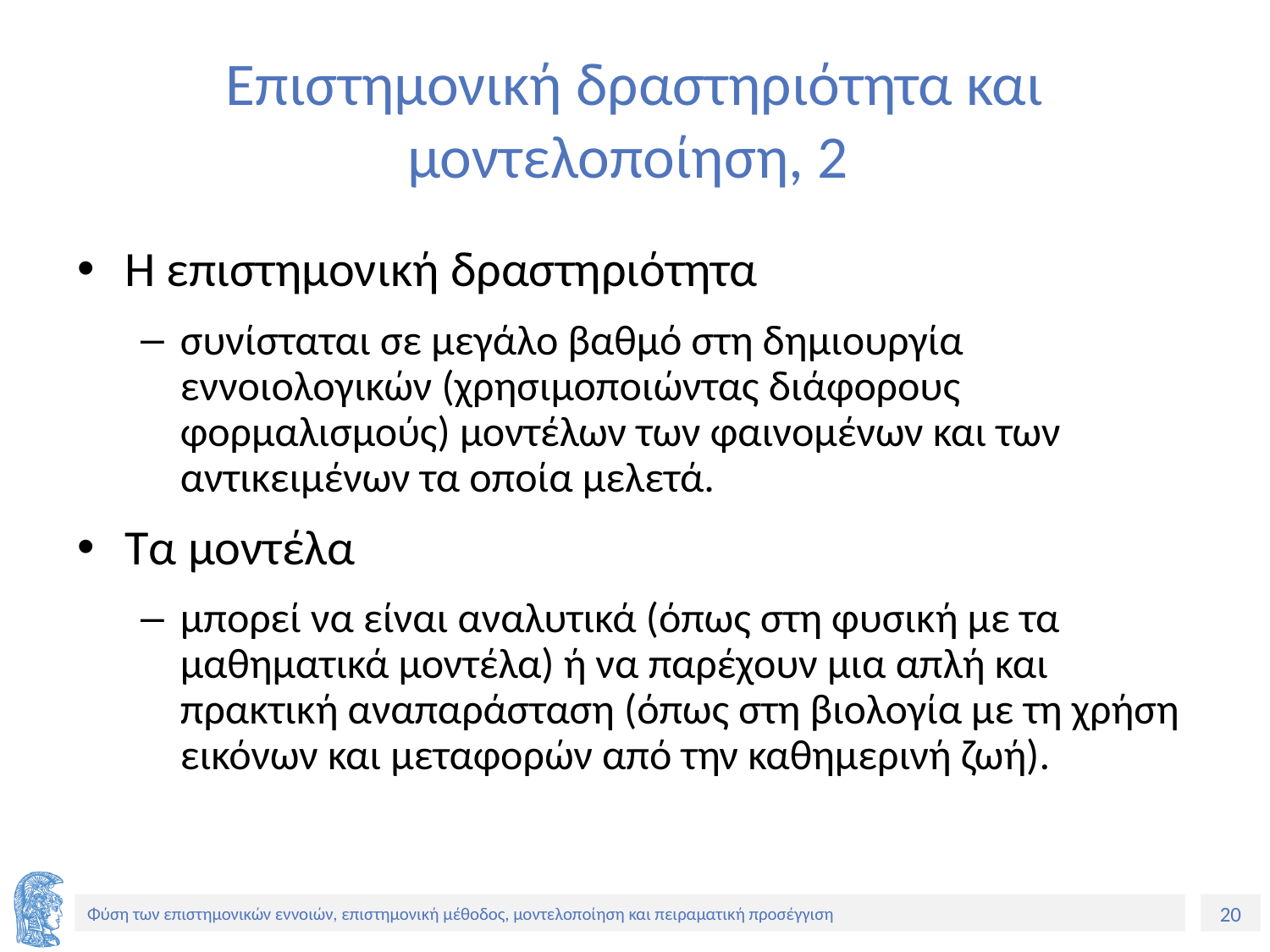

# Επιστημονική δραστηριότητα και μοντελοποίηση, 2
Η επιστημονική δραστηριότητα
συνίσταται σε μεγάλο βαθμό στη δημιουργία εννοιολογικών (χρησιμοποιώντας διάφορους φορμαλισμούς) μοντέλων των φαινομένων και των αντικειμένων τα οποία μελετά.
Τα μοντέλα
μπορεί να είναι αναλυτικά (όπως στη φυσική με τα μαθηματικά μοντέλα) ή να παρέχουν μια απλή και πρακτική αναπαράσταση (όπως στη βιολογία με τη χρήση εικόνων και μεταφορών από την καθημερινή ζωή).